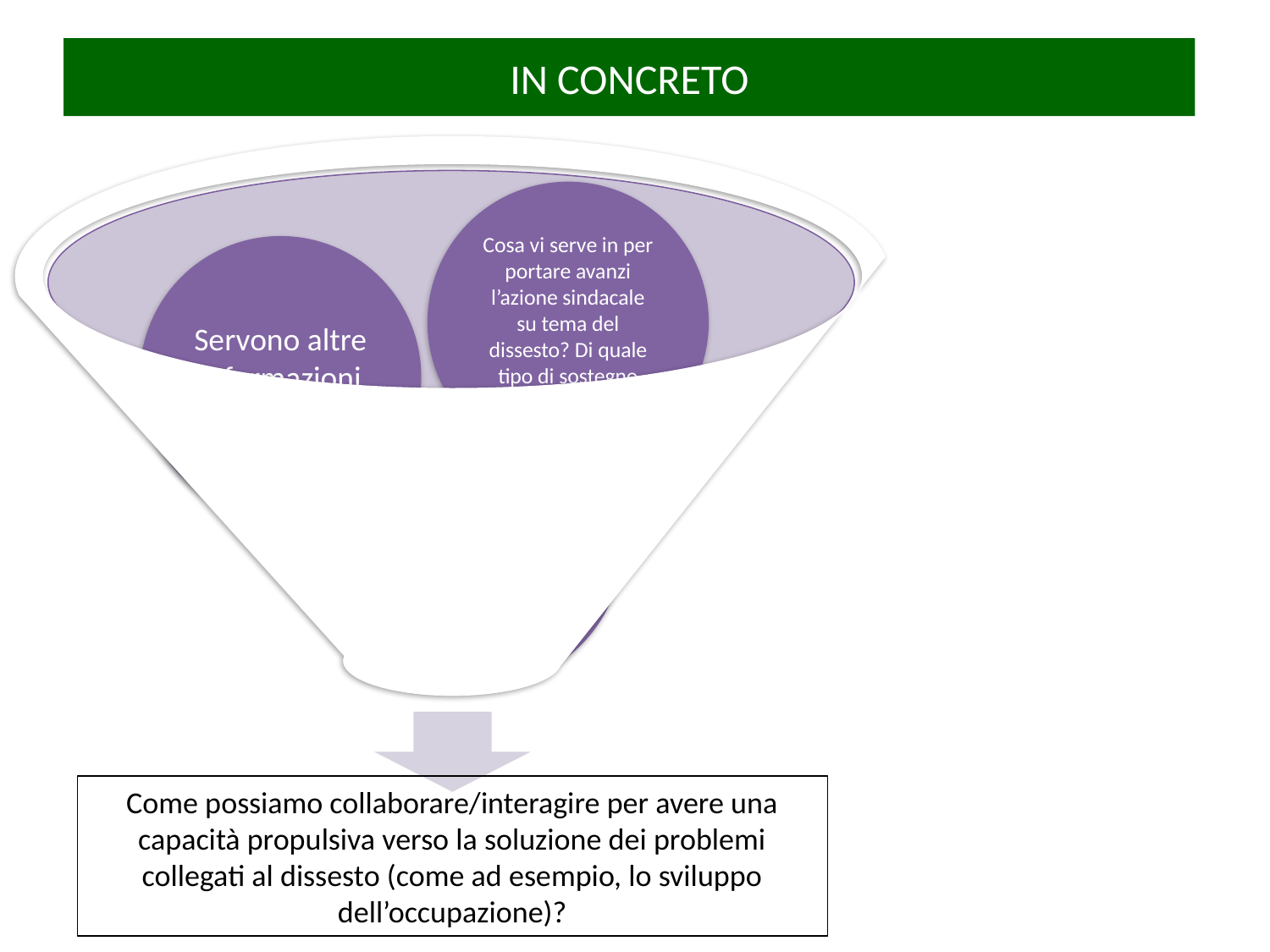

# IN CONCRETO
Cosa vi serve in per portare avanzi l’azione sindacale su tema del dissesto? Di quale tipo di sostegno avete bisogno?
Servono altre informazioni?
Materialmente cosa serve per poter realizzare queste cose?
Come possiamo collaborare/interagire per avere una capacità propulsiva verso la soluzione dei problemi collegati al dissesto (come ad esempio, lo sviluppo dell’occupazione)?